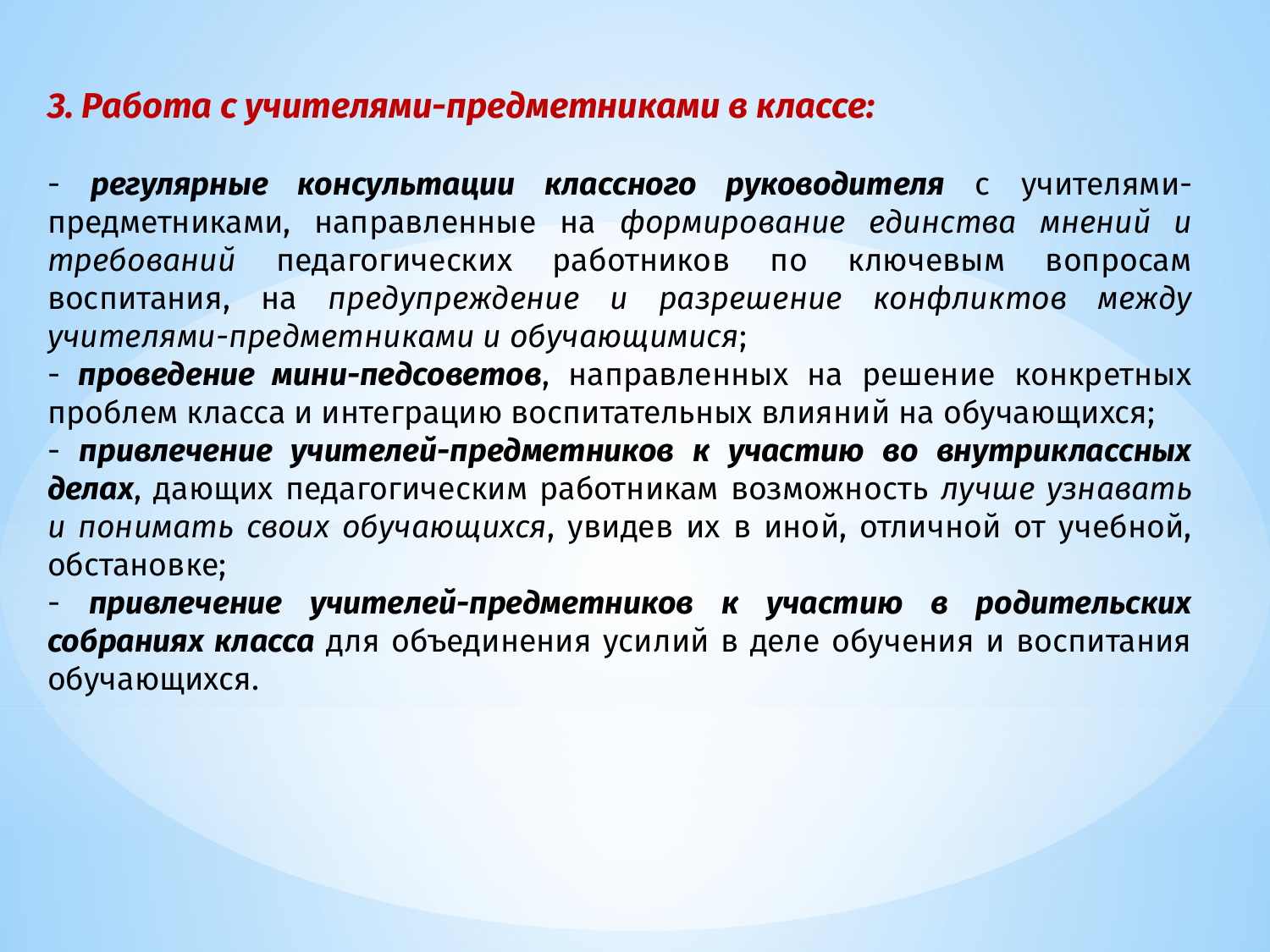

3. Работа с учителями-предметниками в классе:

- регулярные консультации классного руководителя с учителями-предметниками, направленные на формирование единства мнений и требований педагогических работников по ключевым вопросам воспитания, на предупреждение и разрешение конфликтов между учителями-предметниками и обучающимися;
- проведение мини-педсоветов, направленных на решение конкретных проблем класса и интеграцию воспитательных влияний на обучающихся;
- привлечение учителей-предметников к участию во внутриклассных делах, дающих педагогическим работникам возможность лучше узнавать и понимать своих обучающихся, увидев их в иной, отличной от учебной, обстановке;
- привлечение учителей-предметников к участию в родительских собраниях класса для объединения усилий в деле обучения и воспитания обучающихся.